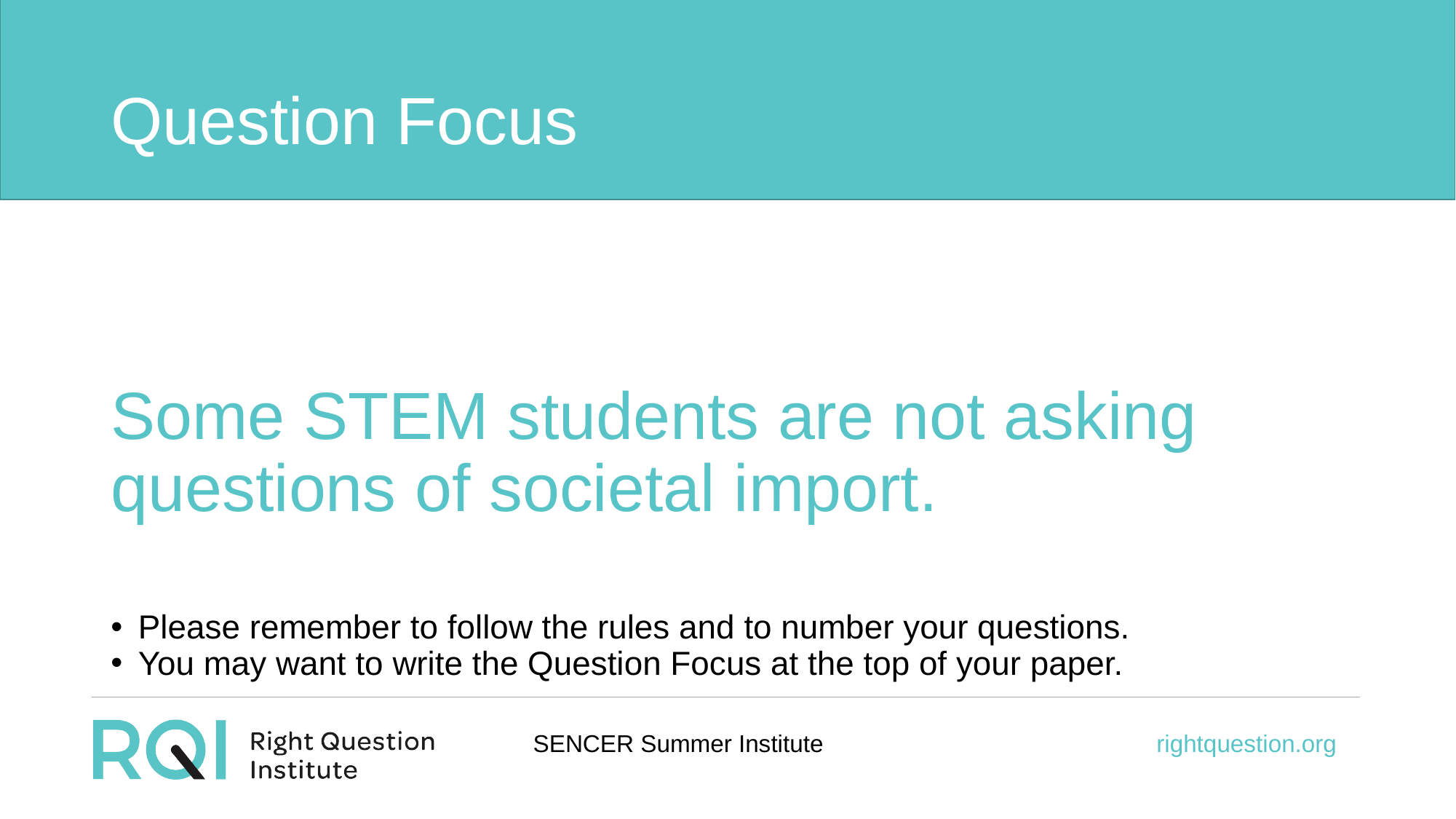

# Question Focus
Some STEM students are not asking questions of societal import.
Please remember to follow the rules and to number your questions.
You may want to write the Question Focus at the top of your paper.